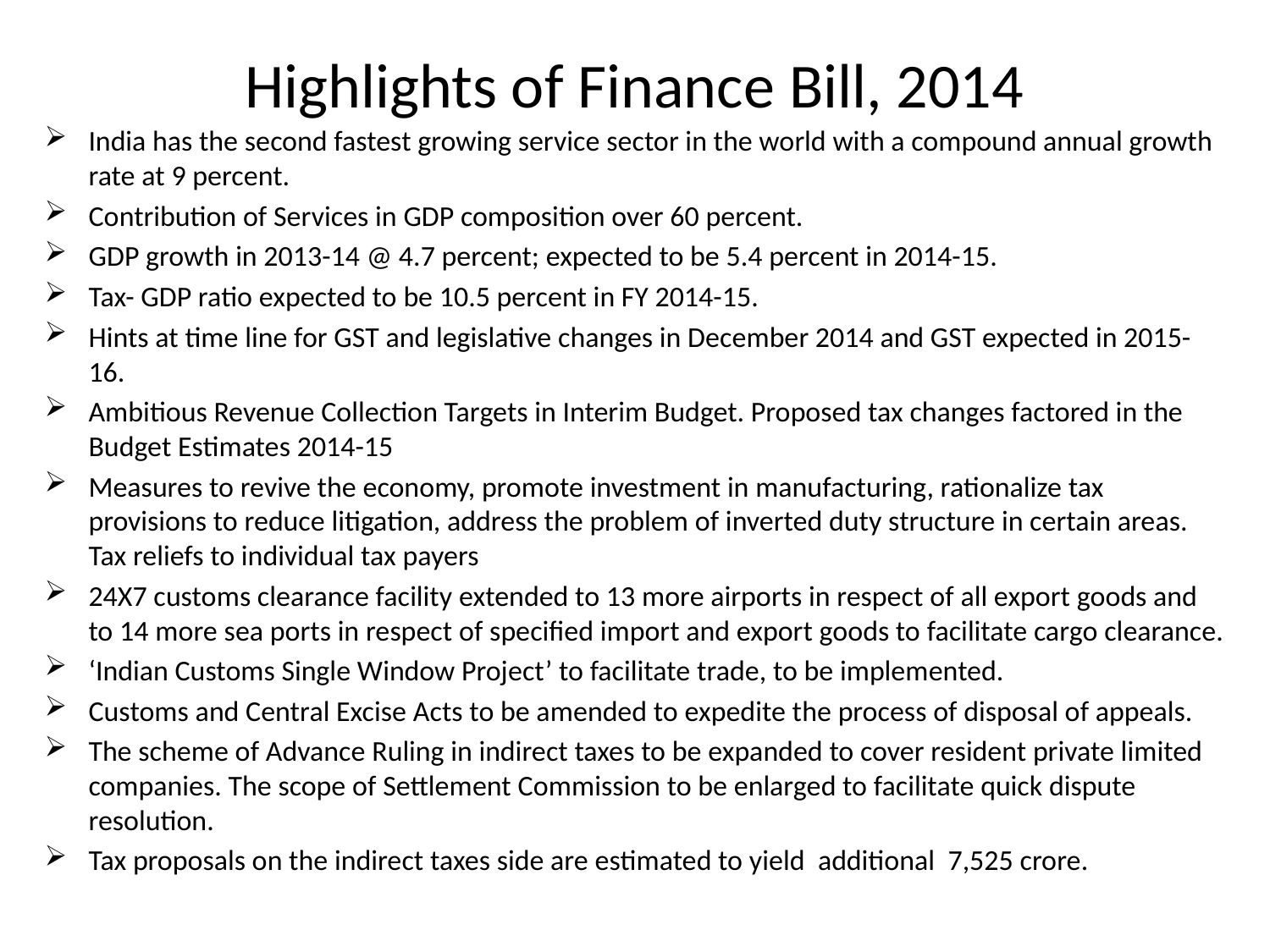

# Highlights of Finance Bill, 2014
India has the second fastest growing service sector in the world with a compound annual growth rate at 9 percent.
Contribution of Services in GDP composition over 60 percent.
GDP growth in 2013-14 @ 4.7 percent; expected to be 5.4 percent in 2014-15.
Tax- GDP ratio expected to be 10.5 percent in FY 2014-15.
Hints at time line for GST and legislative changes in December 2014 and GST expected in 2015-16.
Ambitious Revenue Collection Targets in Interim Budget. Proposed tax changes factored in the Budget Estimates 2014-15
Measures to revive the economy, promote investment in manufacturing, rationalize tax provisions to reduce litigation, address the problem of inverted duty structure in certain areas. Tax reliefs to individual tax payers
24X7 customs clearance facility extended to 13 more airports in respect of all export goods and to 14 more sea ports in respect of specified import and export goods to facilitate cargo clearance.
‘Indian Customs Single Window Project’ to facilitate trade, to be implemented.
Customs and Central Excise Acts to be amended to expedite the process of disposal of appeals.
The scheme of Advance Ruling in indirect taxes to be expanded to cover resident private limited companies. The scope of Settlement Commission to be enlarged to facilitate quick dispute resolution.
Tax proposals on the indirect taxes side are estimated to yield  additional  7,525 crore.